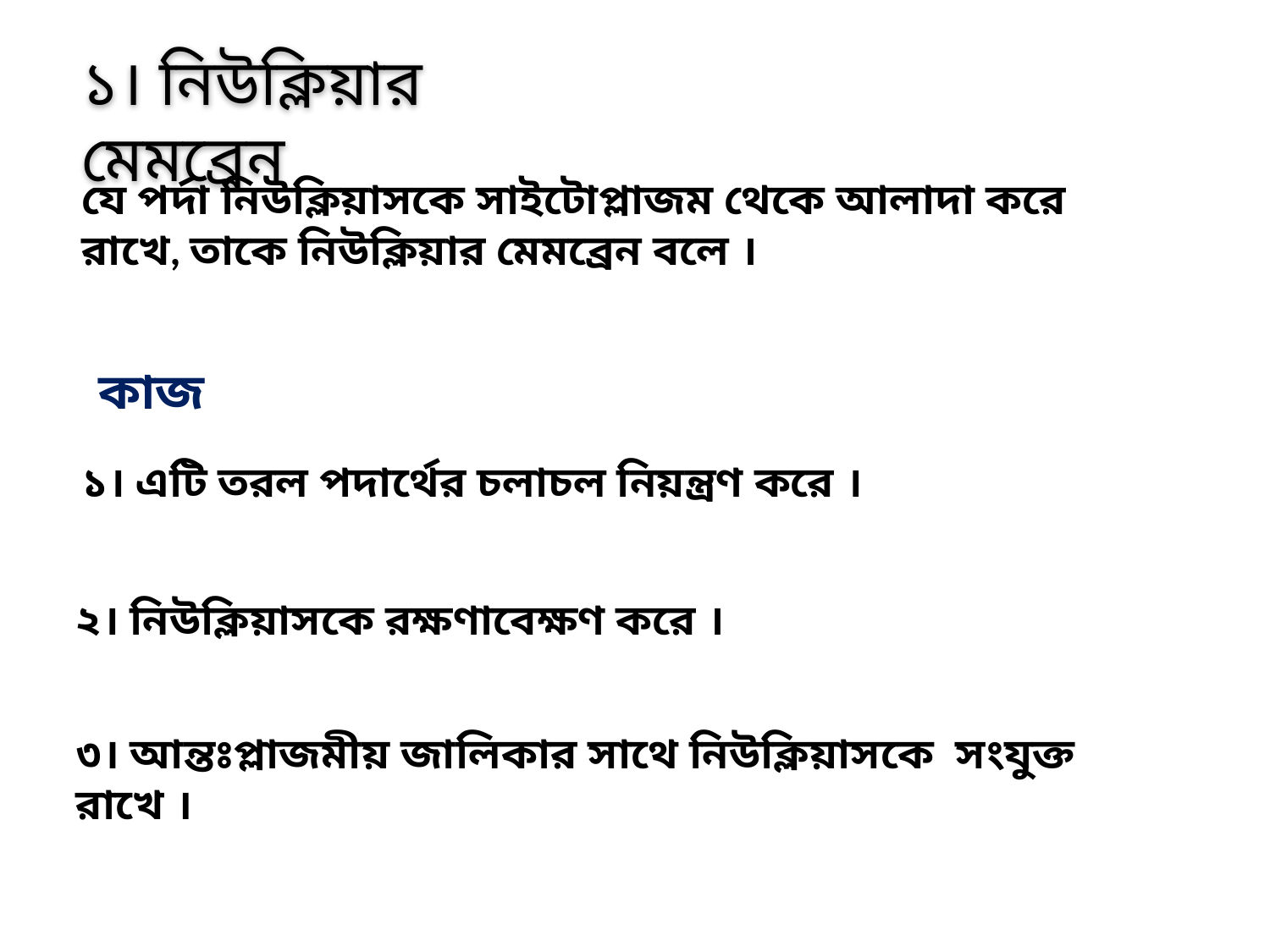

১। নিউক্লিয়ার  মেমব্রেন
যে পর্দা নিউক্লিয়াসকে সাইটোপ্লাজম থেকে আলাদা করে রাখে, তাকে নিউক্লিয়ার মেমব্রেন বলে ।
কাজ
১। এটি তরল পদার্থের চলাচল নিয়ন্ত্রণ করে ।
২। নিউক্লিয়াসকে রক্ষণাবেক্ষণ করে ।
৩। আন্তঃপ্লাজমীয় জালিকার সাথে নিউক্লিয়াসকে  সংযুক্ত রাখে ।